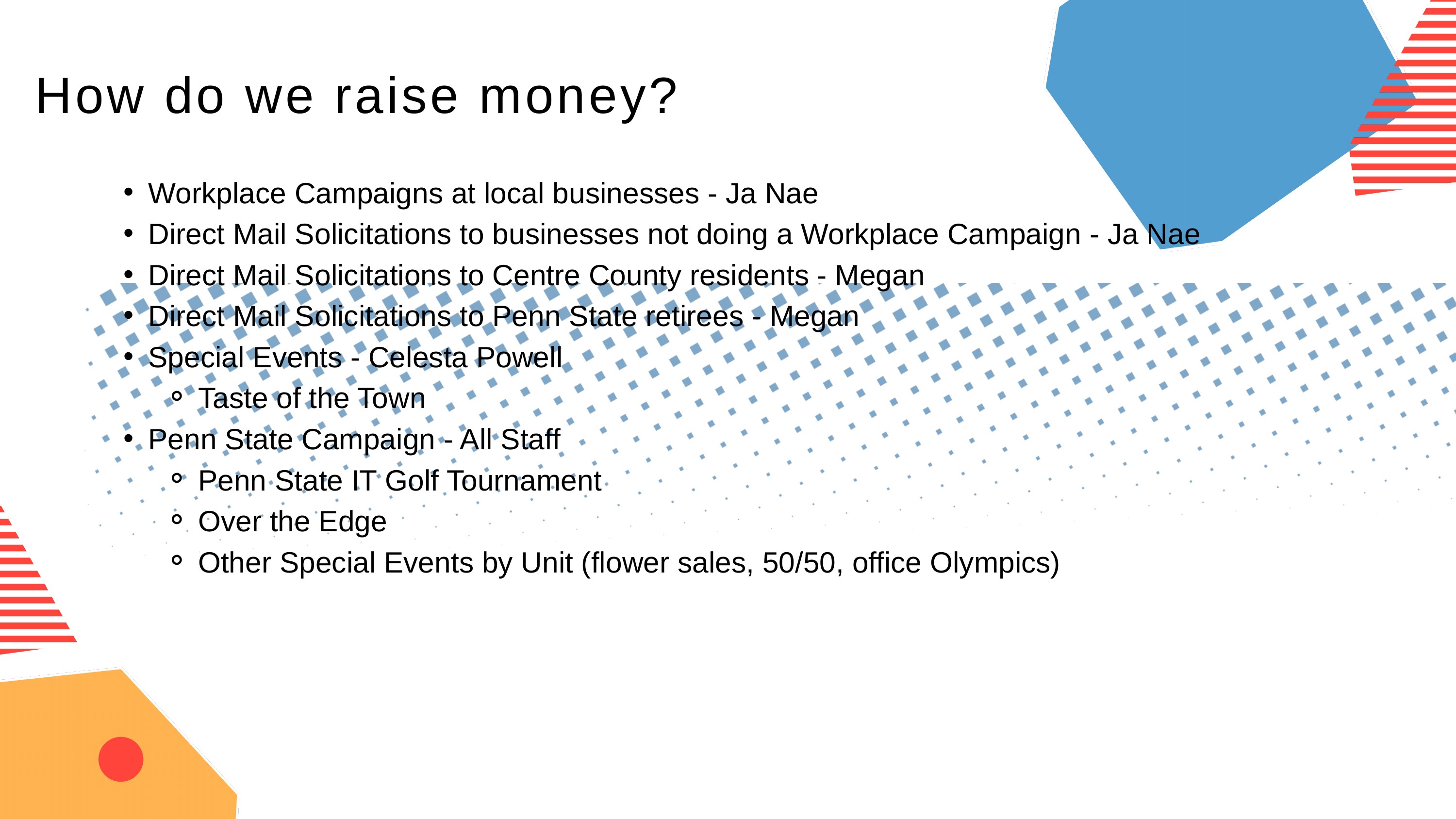

How do we raise money?
Workplace Campaigns at local businesses - Ja Nae
Direct Mail Solicitations to businesses not doing a Workplace Campaign - Ja Nae
Direct Mail Solicitations to Centre County residents - Megan
Direct Mail Solicitations to Penn State retirees - Megan
Special Events - Celesta Powell
Taste of the Town
Penn State Campaign - All Staff
Penn State IT Golf Tournament
Over the Edge
Other Special Events by Unit (flower sales, 50/50, office Olympics)